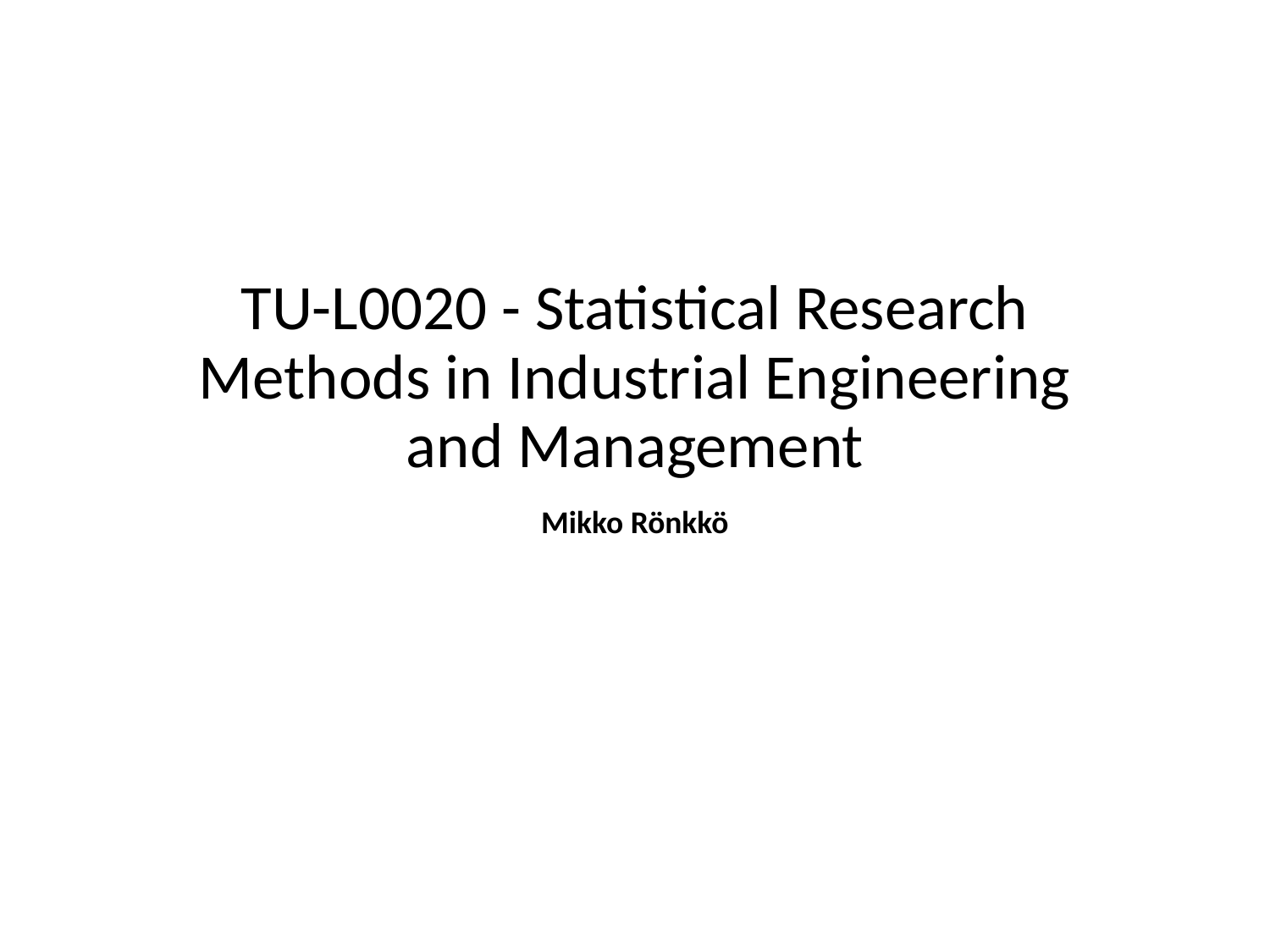

# TU-L0020 - Statistical Research Methods in Industrial Engineering and Management
Mikko Rönkkö